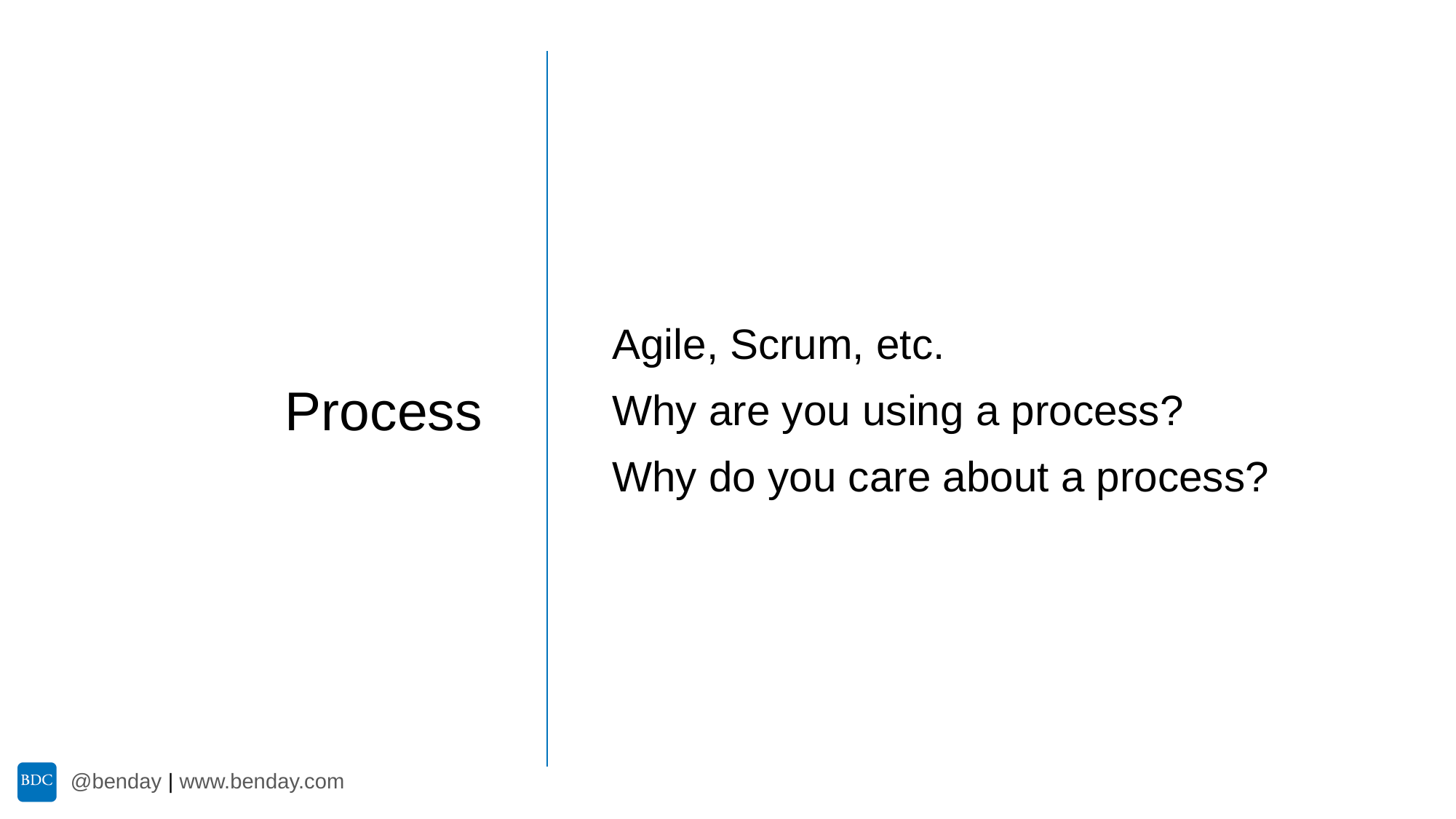

Agile, Scrum, etc.
Why are you using a process?
Why do you care about a process?
Process